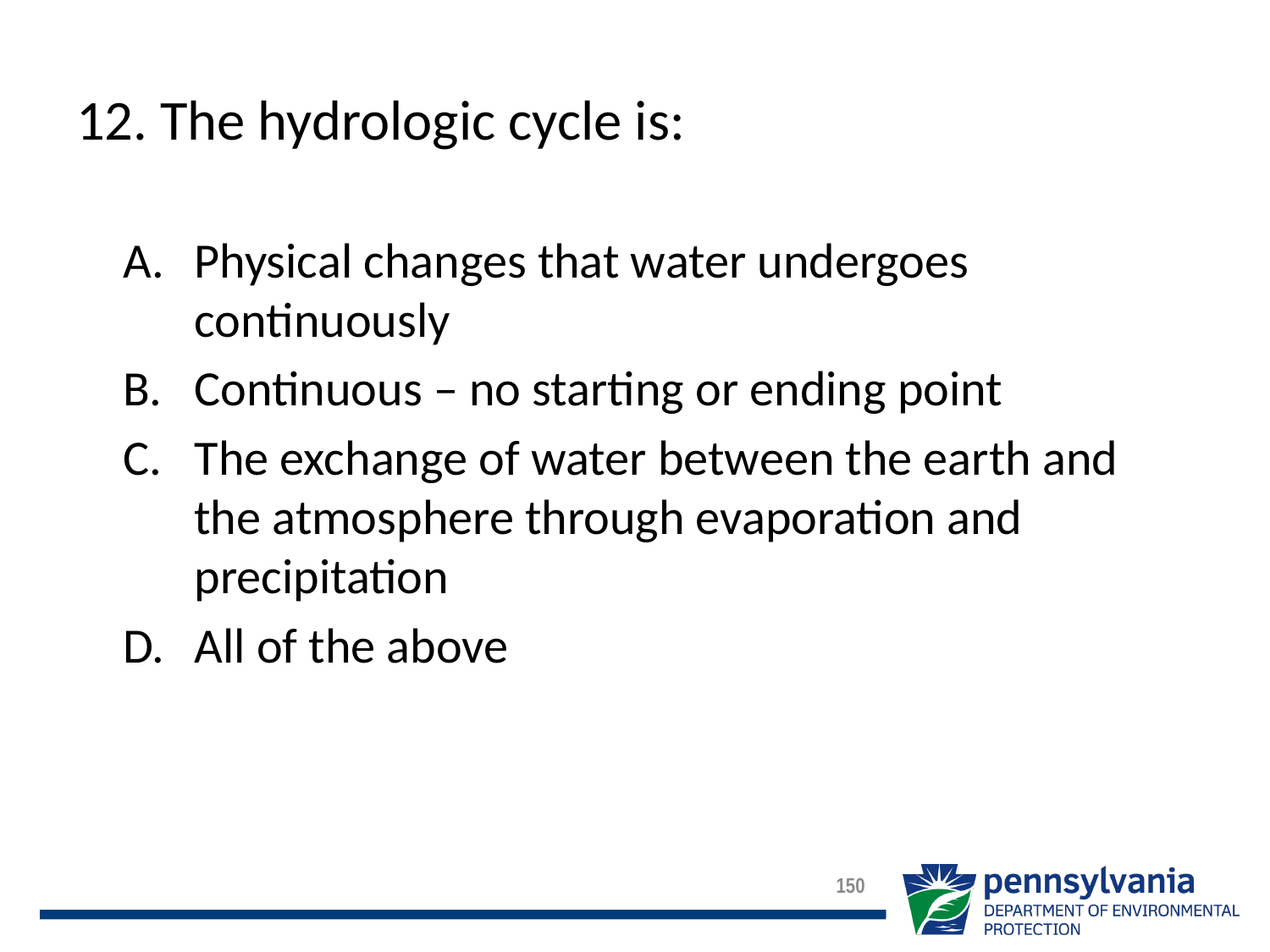

# 12. The hydrologic cycle is:
Physical changes that water undergoes continuously
Continuous – no starting or ending point
The exchange of water between the earth and the atmosphere through evaporation and precipitation
All of the above

150